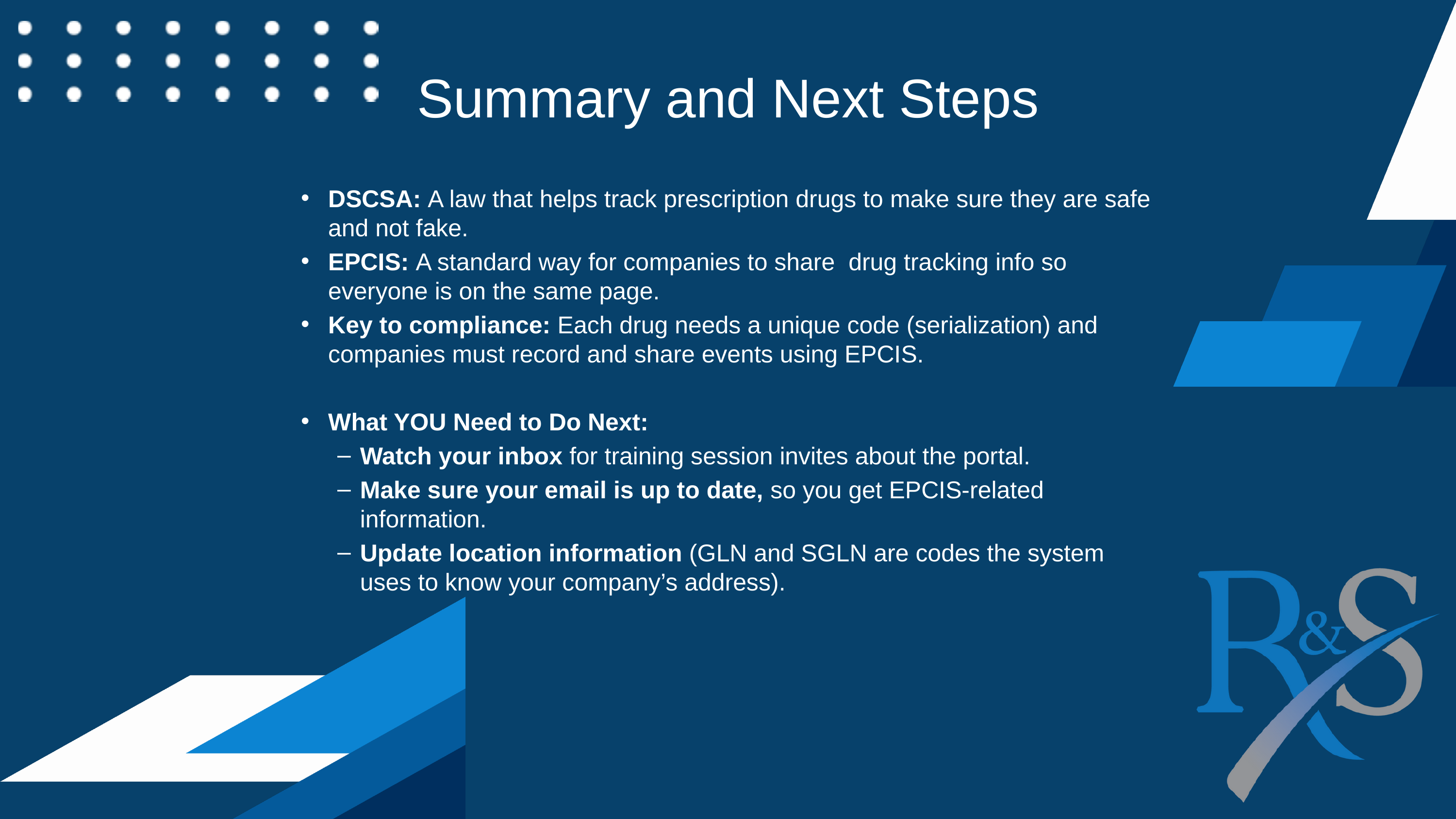

Summary and Next Steps
DSCSA: A law that helps track prescription drugs to make sure they are safe and not fake.
EPCIS: A standard way for companies to share  drug tracking info so everyone is on the same page.
Key to compliance: Each drug needs a unique code (serialization) and companies must record and share events using EPCIS.

What YOU Need to Do Next:
Watch your inbox for training session invites about the portal.
Make sure your email is up to date, so you get EPCIS-related information.
Update location information (GLN and SGLN are codes the system uses to know your company’s address).